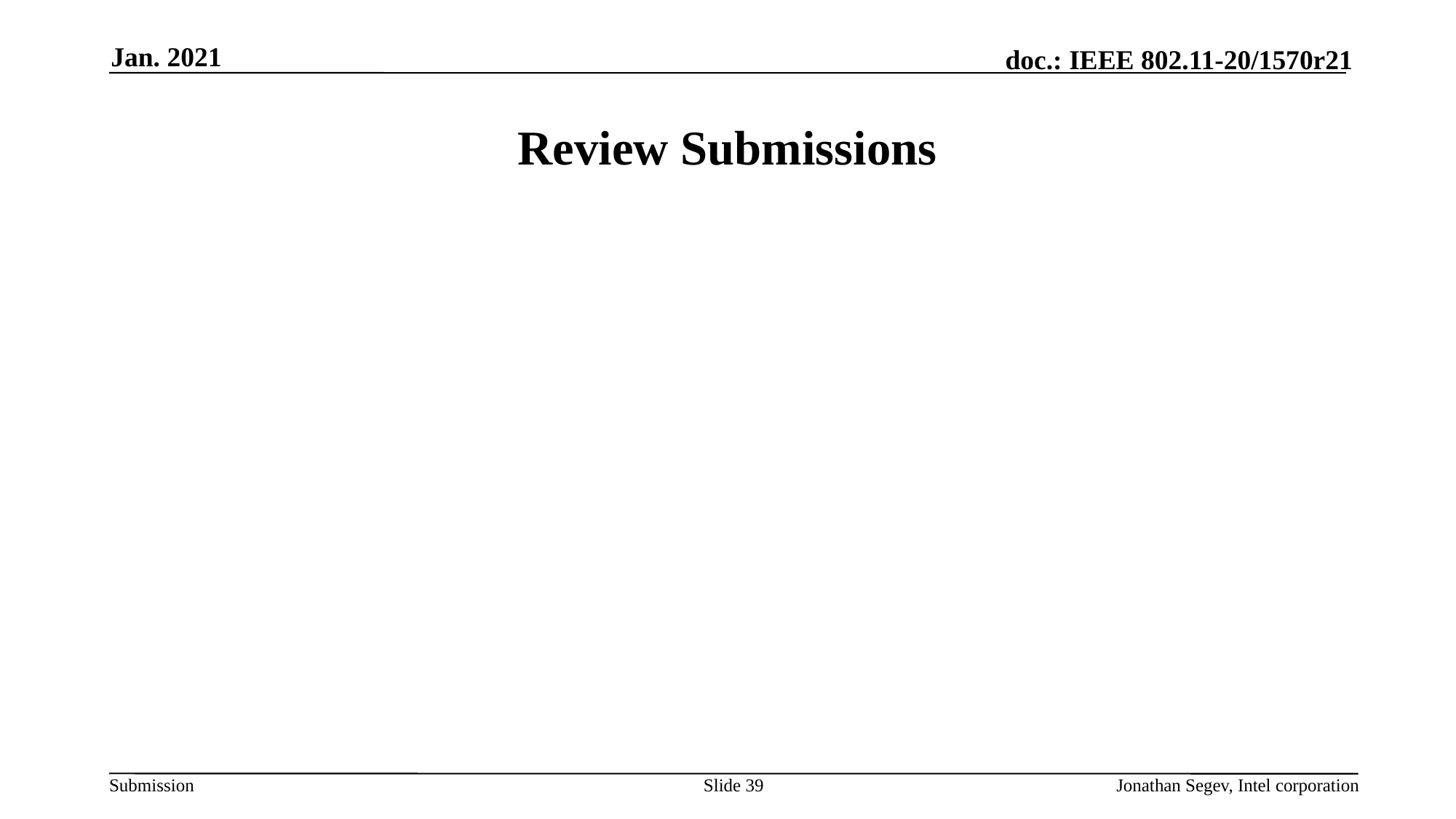

Jan. 2021
# Review Submissions

Slide 39
Jonathan Segev, Intel corporation